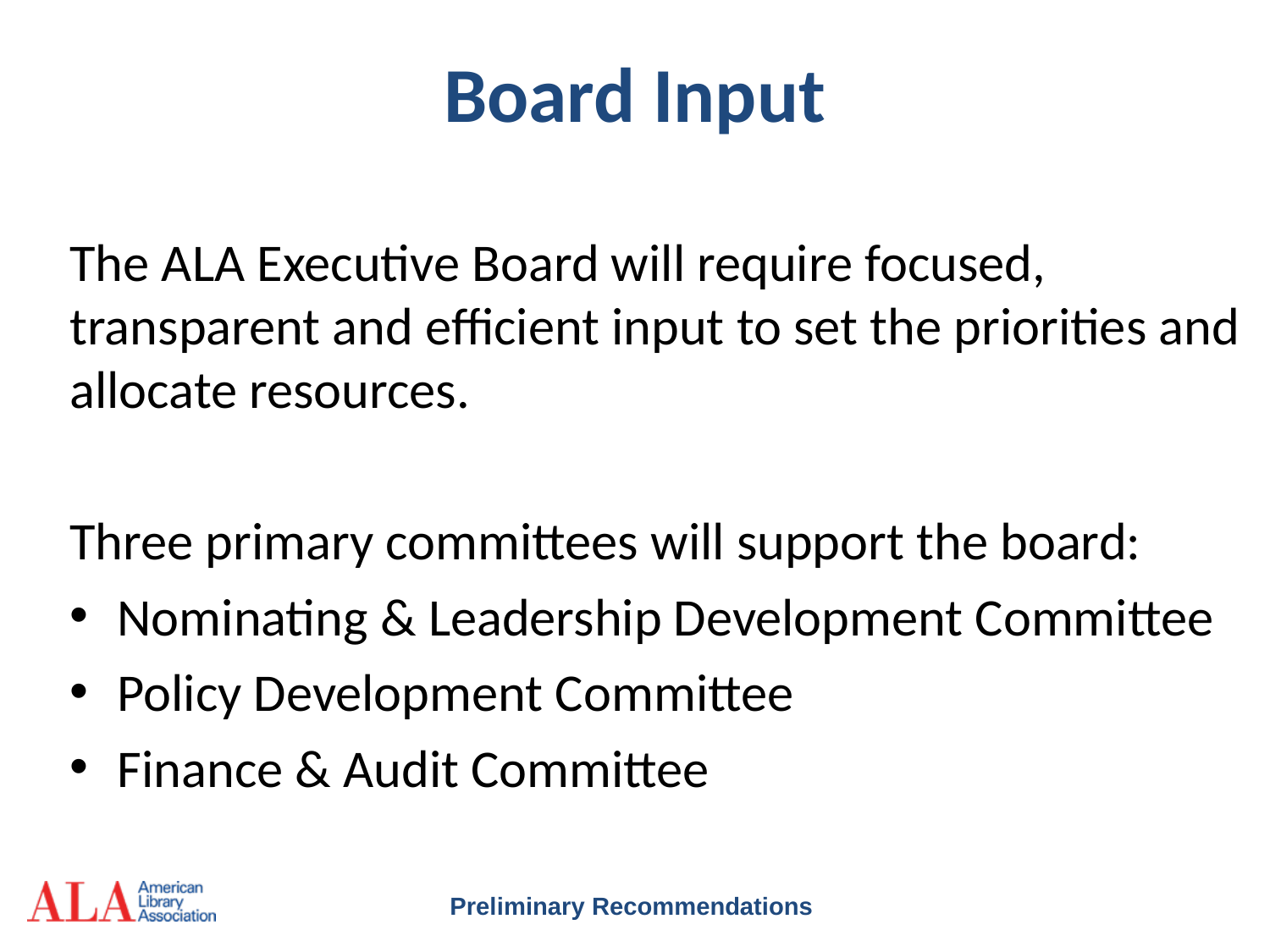

# Board Input
The ALA Executive Board will require focused, transparent and efficient input to set the priorities and allocate resources.

Three primary committees will support the board:
Nominating & Leadership Development Committee
Policy Development Committee
Finance & Audit Committee